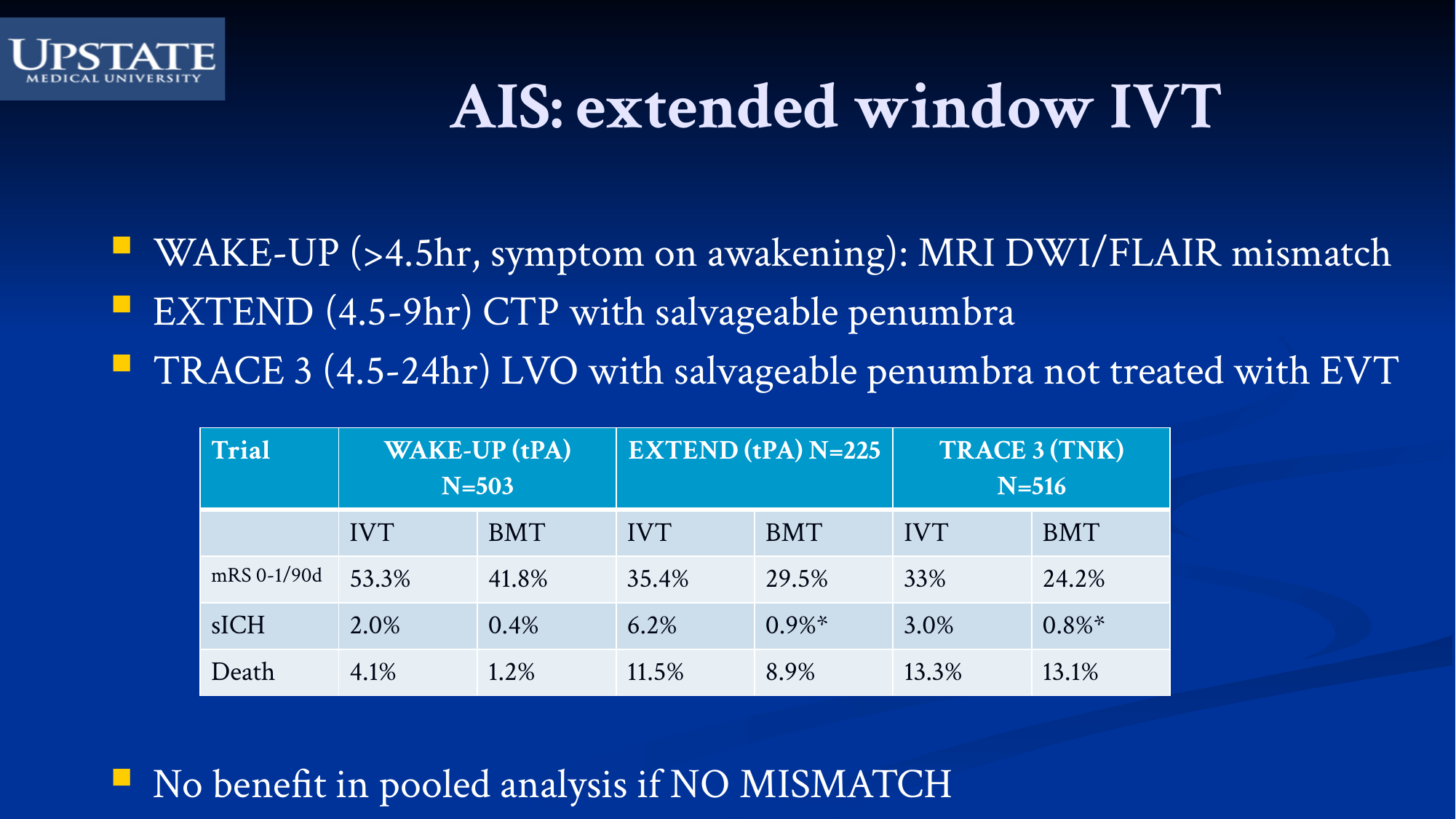

# AIS: extended window IVT
WAKE-UP (>4.5hr, symptom on awakening): MRI DWI/FLAIR mismatch
EXTEND (4.5-9hr) CTP with salvageable penumbra
TRACE 3 (4.5-24hr) LVO with salvageable penumbra not treated with EVT

No benefit in pooled analysis if NO MISMATCH

| Trial | WAKE-UP (tPA) N=503 |  | EXTEND (tPA) N=225 |  | TRACE 3 (TNK) N=516 |  |
| --- | --- | --- | --- | --- | --- | --- |
|  | IVT | BMT | IVT | BMT | IVT | BMT |
| mRS 0-1/90d | 53.3% | 41.8% | 35.4% | 29.5% | 33% | 24.2% |
| sICH | 2.0% | 0.4% | 6.2% | 0.9%\* | 3.0% | 0.8%\* |
| Death | 4.1% | 1.2% | 11.5% | 8.9% | 13.3% | 13.1% |